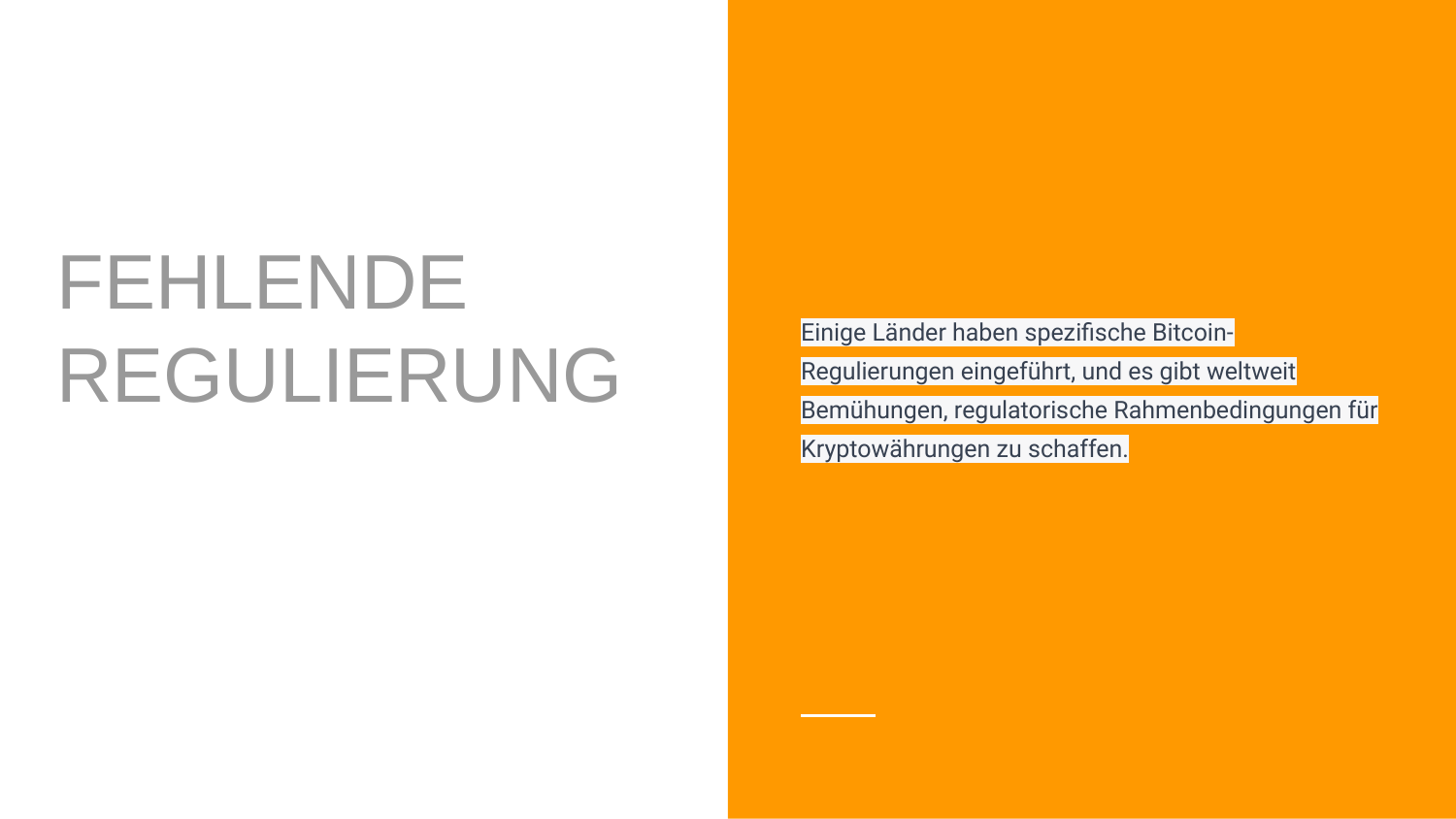

Einige Länder haben spezifische Bitcoin-Regulierungen eingeführt, und es gibt weltweit Bemühungen, regulatorische Rahmenbedingungen für Kryptowährungen zu schaffen.

# FEHLENDE REGULIERUNG